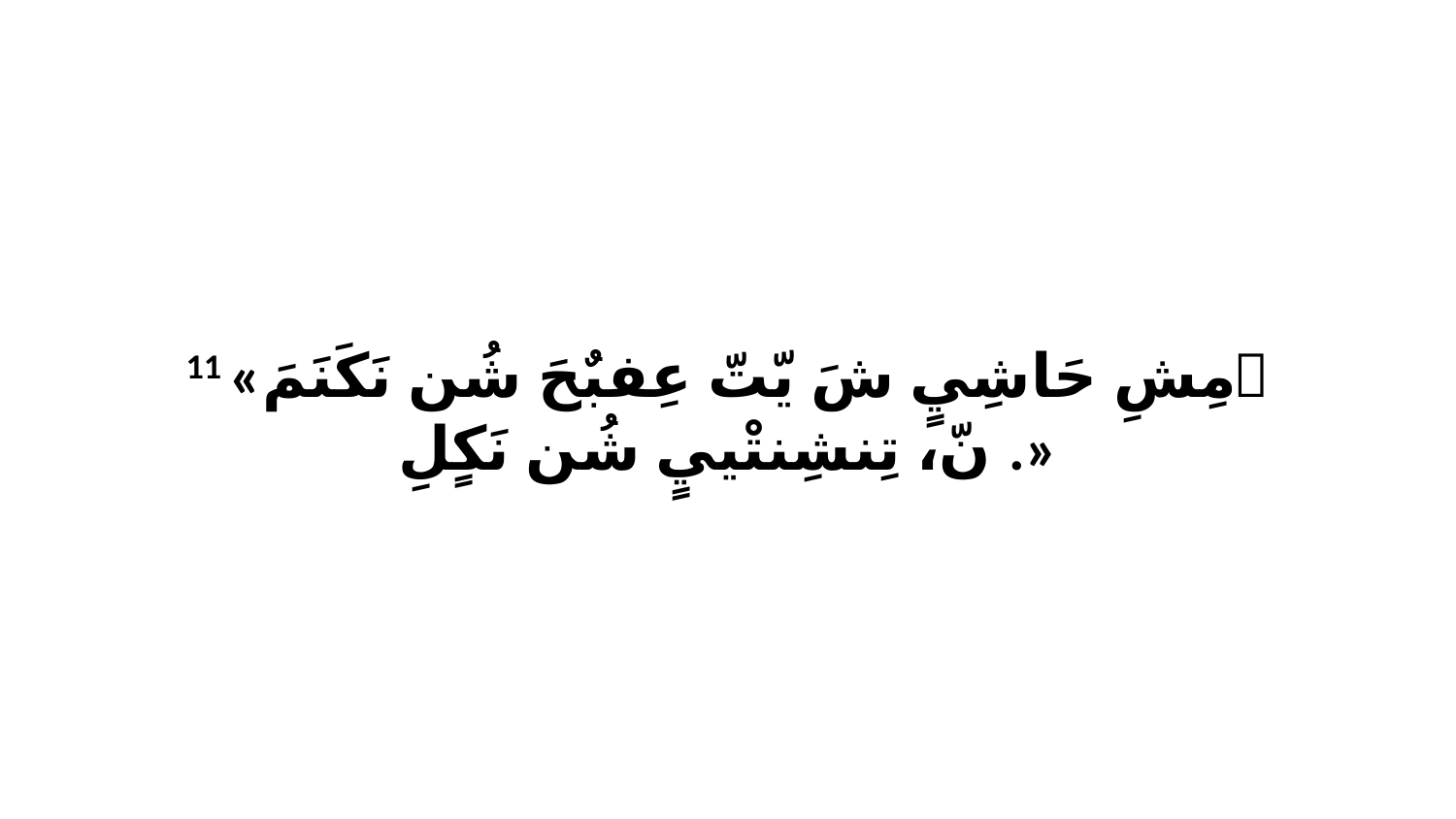

11 «ﭑ مِشِ حَاشِيٍ شَ يّتّ عِفبٌحَ شُن نَكَنَمَ نّ،ﭑ تِنشِنتْييٍ شُن نَكٍلِ.»